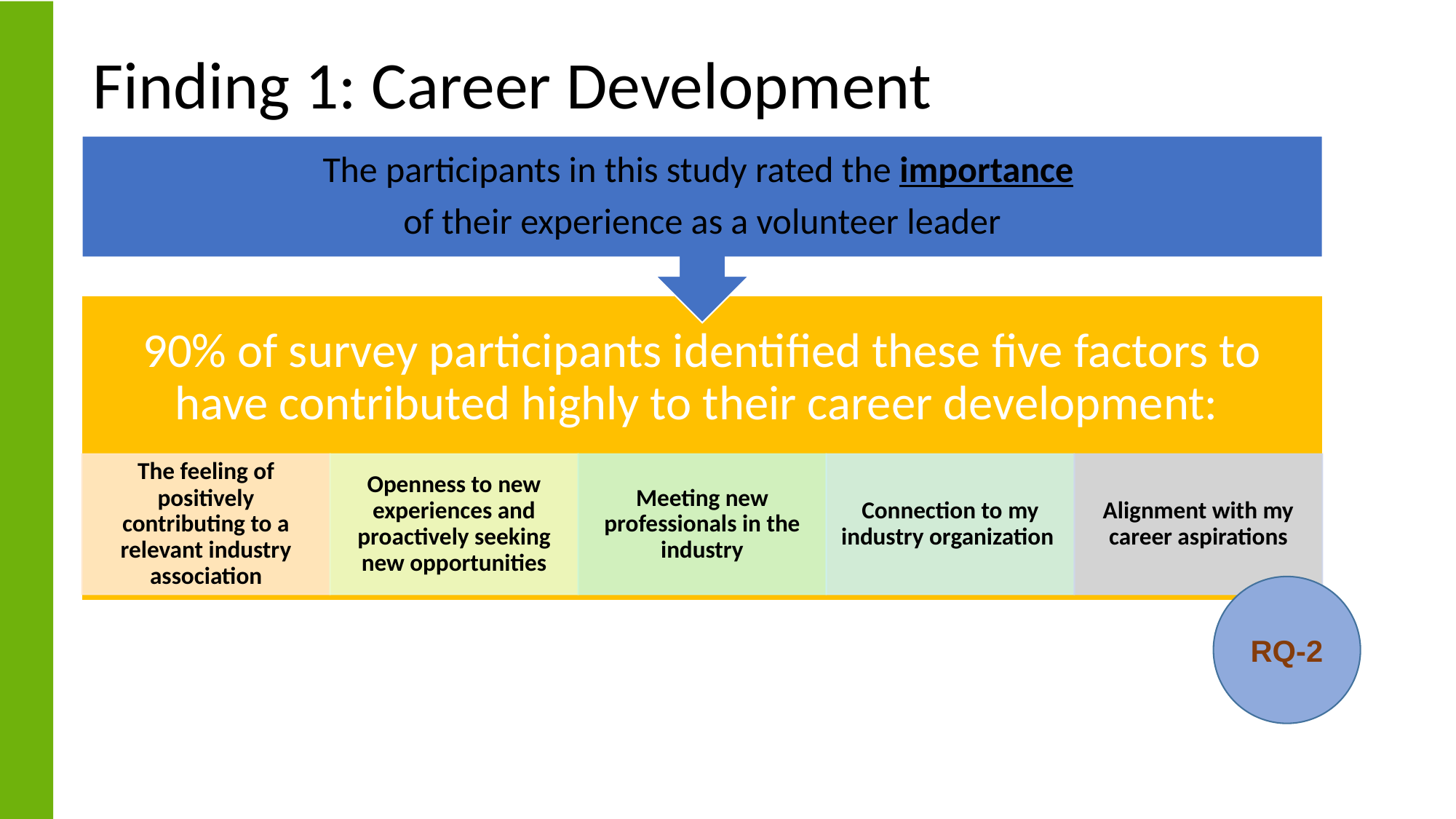

# Finding 1: Career Development
90% of survey participants identified these five factors to have contributed highly to their career development:
The feeling of positively contributing to a relevant industry association
Openness to new experiences and proactively seeking new opportunities
Meeting new professionals in the industry
Connection to my industry organization
Alignment with my career aspirations
The participants in this study rated the importance
of their experience as a volunteer leader
RQ-2